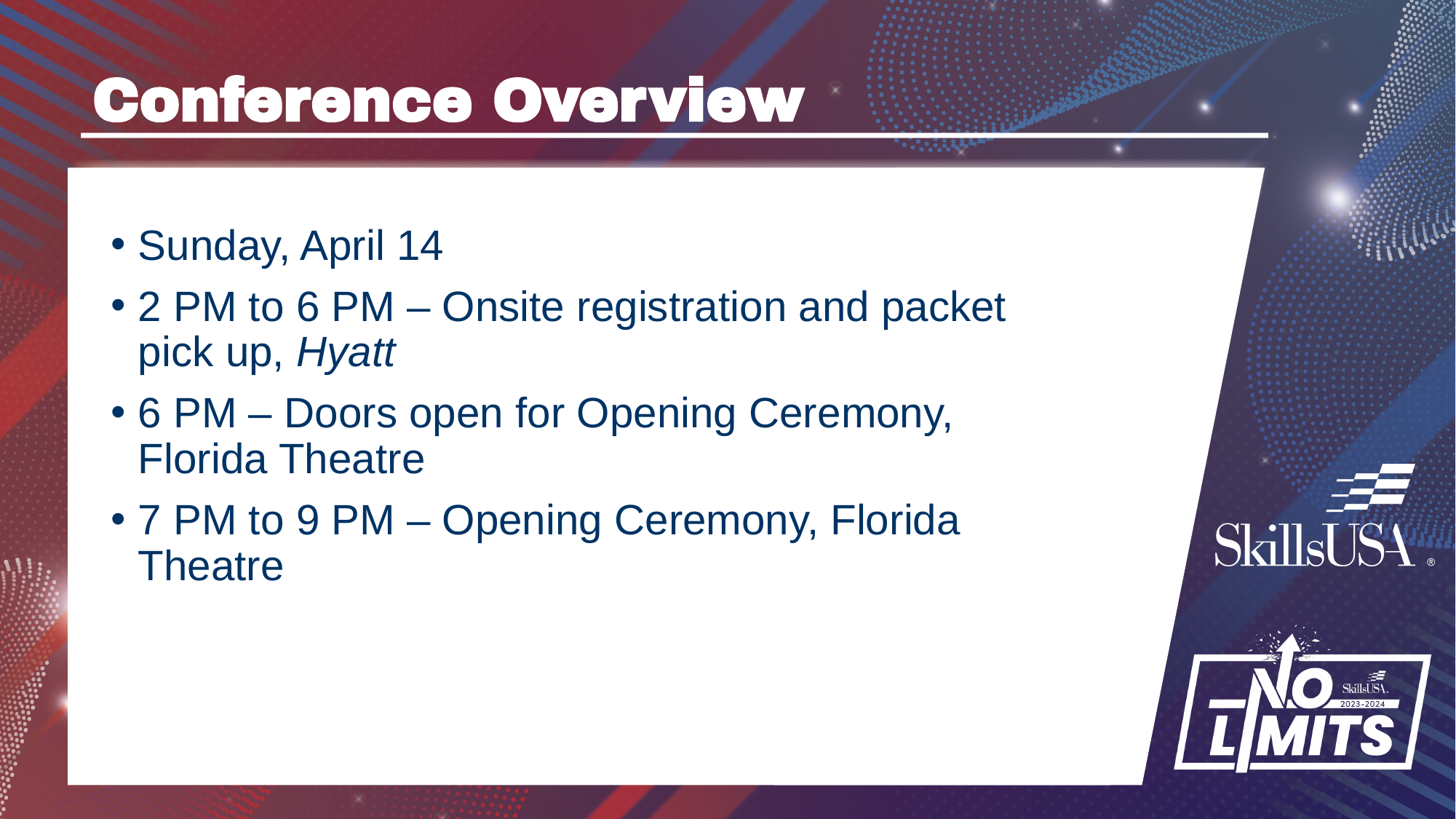

# Conference Overview
Sunday, April 14
2 PM to 6 PM – Onsite registration and packet pick up, Hyatt
6 PM – Doors open for Opening Ceremony, Florida Theatre
7 PM to 9 PM – Opening Ceremony, Florida Theatre